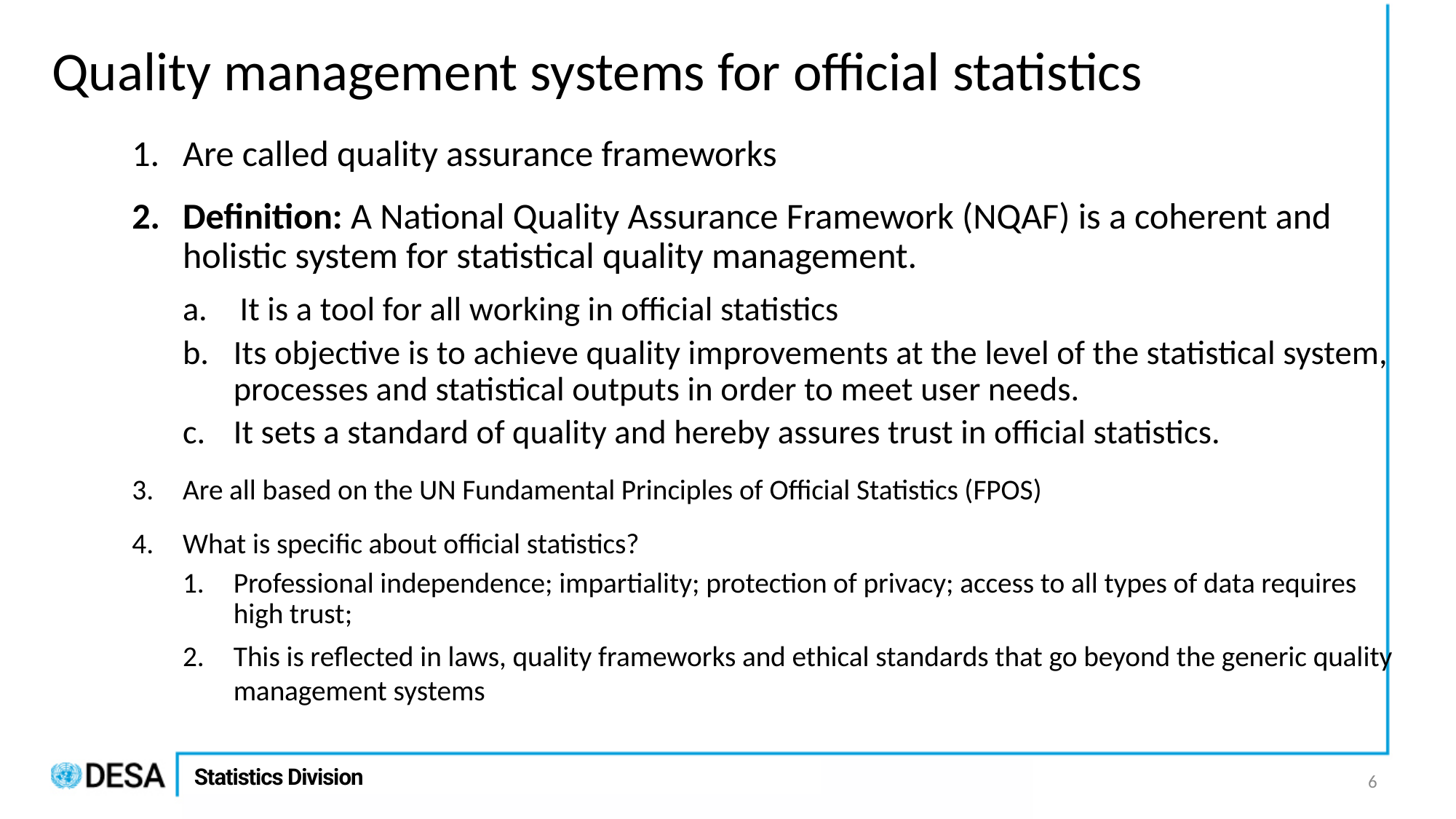

# Quality management systems for official statistics
Are called quality assurance frameworks
Definition: A National Quality Assurance Framework (NQAF) is a coherent and holistic system for statistical quality management.
It is a tool for all working in official statistics
Its objective is to achieve quality improvements at the level of the statistical system, processes and statistical outputs in order to meet user needs.
It sets a standard of quality and hereby assures trust in official statistics.
Are all based on the UN Fundamental Principles of Official Statistics (FPOS)
What is specific about official statistics?
Professional independence; impartiality; protection of privacy; access to all types of data requires high trust;
This is reflected in laws, quality frameworks and ethical standards that go beyond the generic quality management systems

6